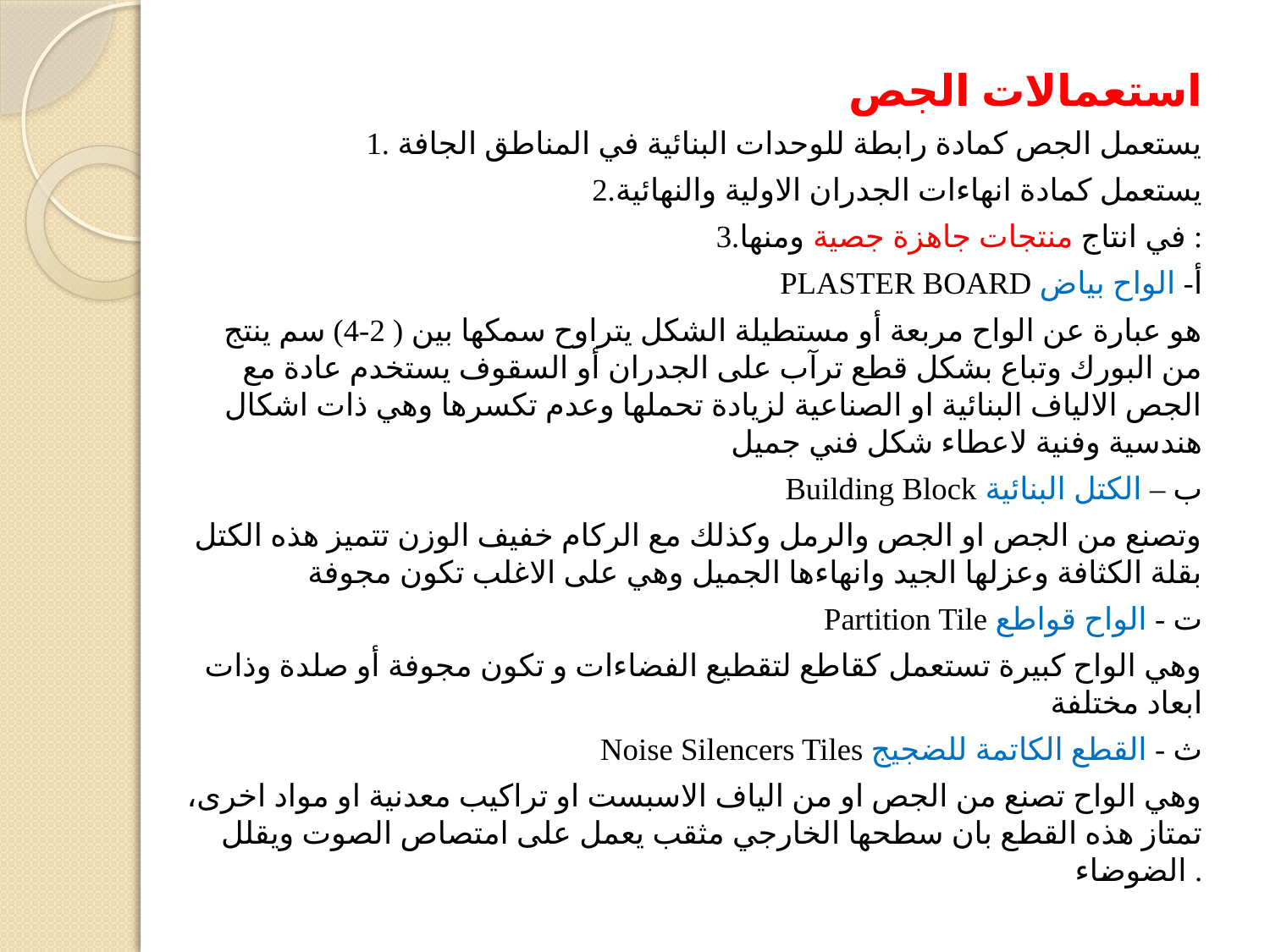

استعمالات الجص
1. یستعمل الجص كمادة رابطة للوحدات البنائیة في المناطق الجافة
2.یستعمل كمادة انھاءات الجدران الاولیة والنھائیة
3.في انتاج منتجات جاھزة جصیة ومنھا :
PLASTER BOARD أ- الواح بیاض
ھو عبارة عن الواح مربعة أو مستطیلة الشكل یتراوح سمكھا بین ( 2-4) سم ینتج من البورك وتباع بشكل قطع ترآب على الجدران أو السقوف یستخدم عادة مع الجص الالیاف البنائیة او الصناعیة لزیادة تحملھا وعدم تكسرھا وھي ذات اشكال ھندسیة وفنیة لاعطاء شكل فني جمیل
Building Block ب – الكتل البنائیة
وتصنع من الجص او الجص والرمل وكذلك مع الركام خفیف الوزن تتمیز ھذه الكتل بقلة الكثافة وعزلھا الجید وانھاءھا الجمیل وھي على الاغلب تكون مجوفة
Partition Tile ت - الواح قواطع
وھي الواح كبیرة تستعمل كقاطع لتقطیع الفضاءات و تكون مجوفة أو صلدة وذات ابعاد مختلفة
Noise Silencers Tiles ث - القطع الكاتمة للضجیج
وھي الواح تصنع من الجص او من الیاف الاسبست او تراكیب معدنیة او مواد اخرى، تمتاز ھذه القطع بان سطحھا الخارجي مثقب یعمل على امتصاص الصوت ویقلل الضوضاء .